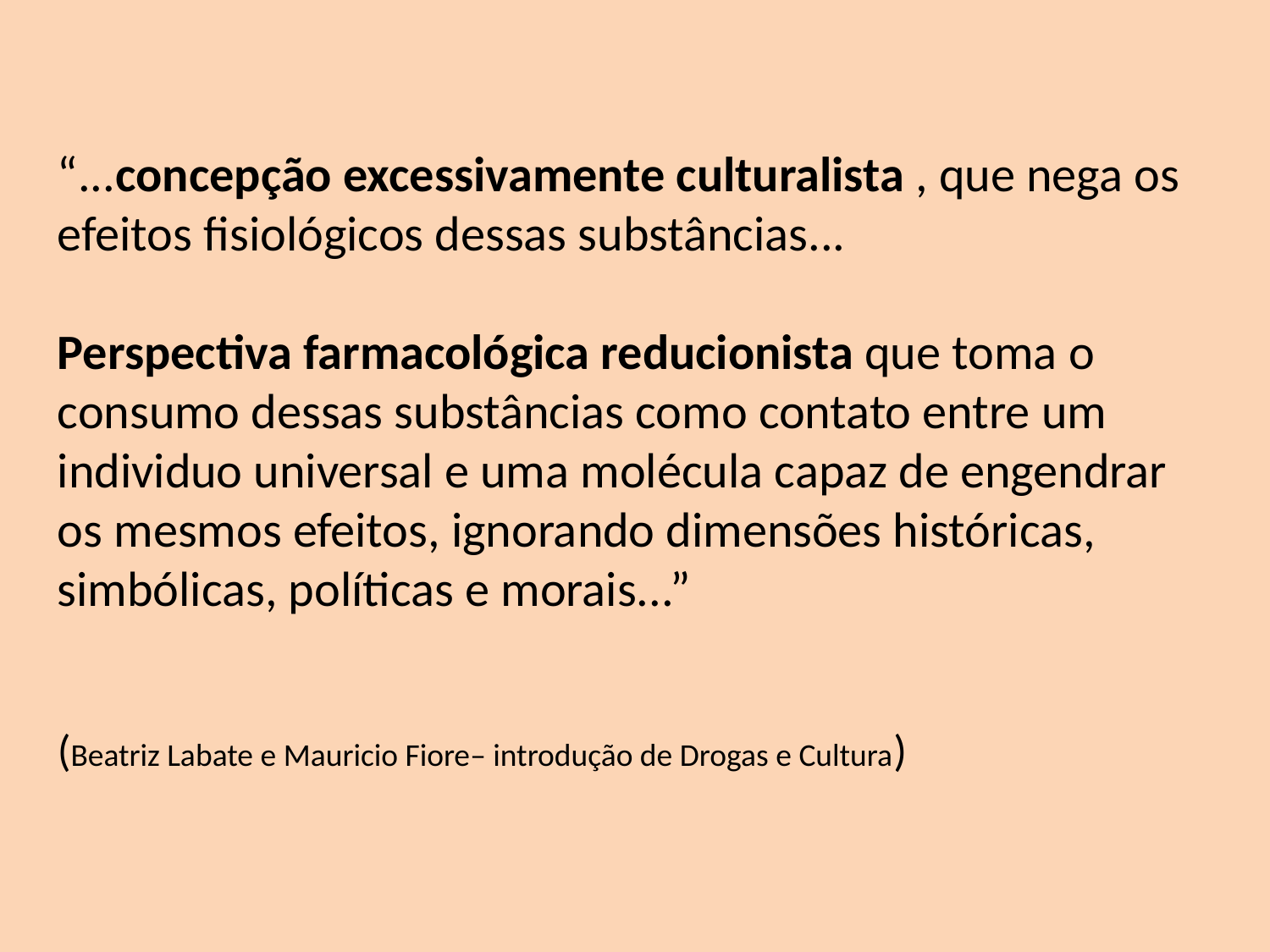

“...concepção excessivamente culturalista , que nega os efeitos fisiológicos dessas substâncias...

Perspectiva farmacológica reducionista que toma o consumo dessas substâncias como contato entre um individuo universal e uma molécula capaz de engendrar os mesmos efeitos, ignorando dimensões históricas, simbólicas, políticas e morais...”

(Beatriz Labate e Mauricio Fiore– introdução de Drogas e Cultura)